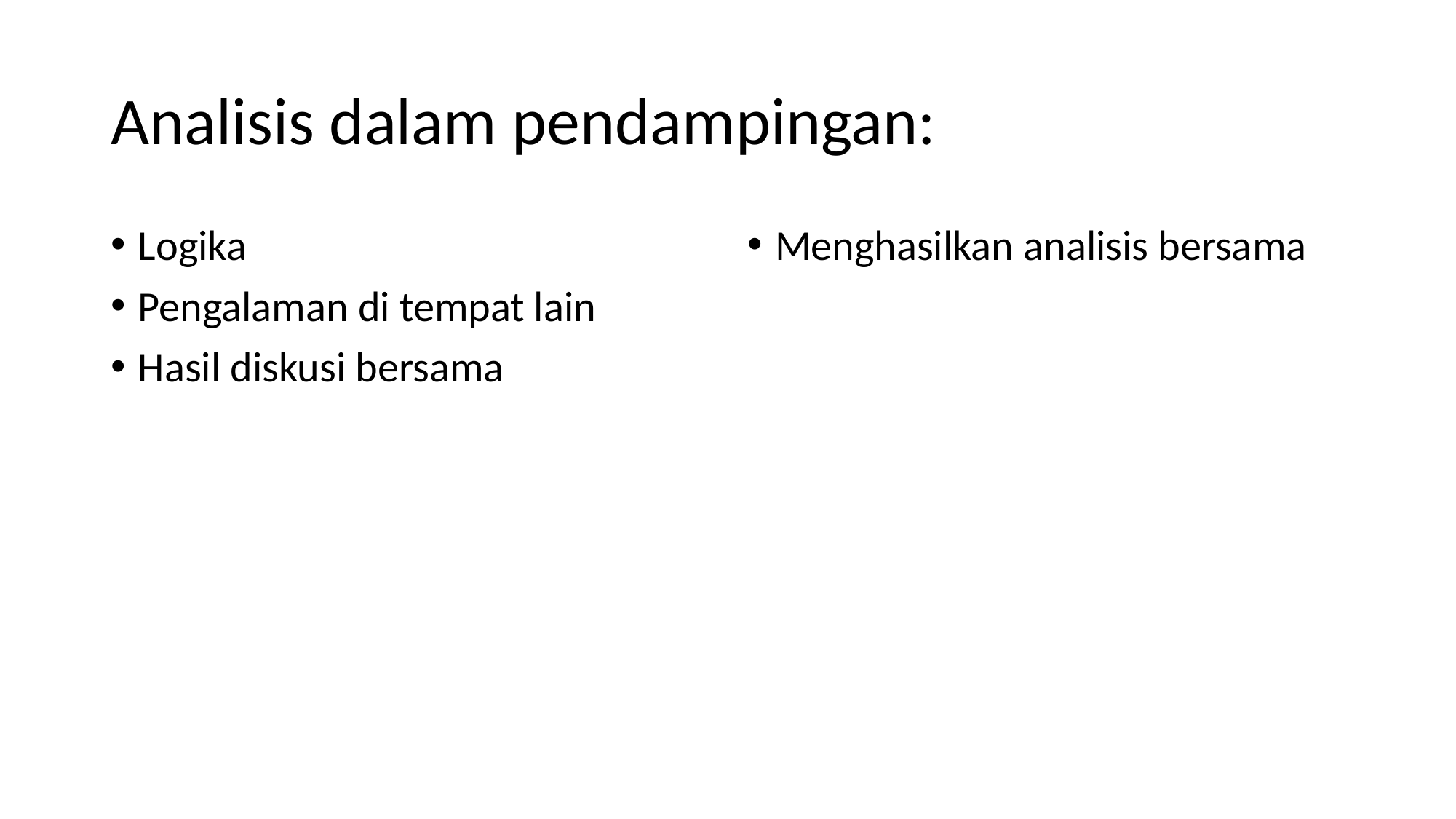

# Analisis dalam pendampingan:
Logika
Pengalaman di tempat lain
Hasil diskusi bersama
Menghasilkan analisis bersama